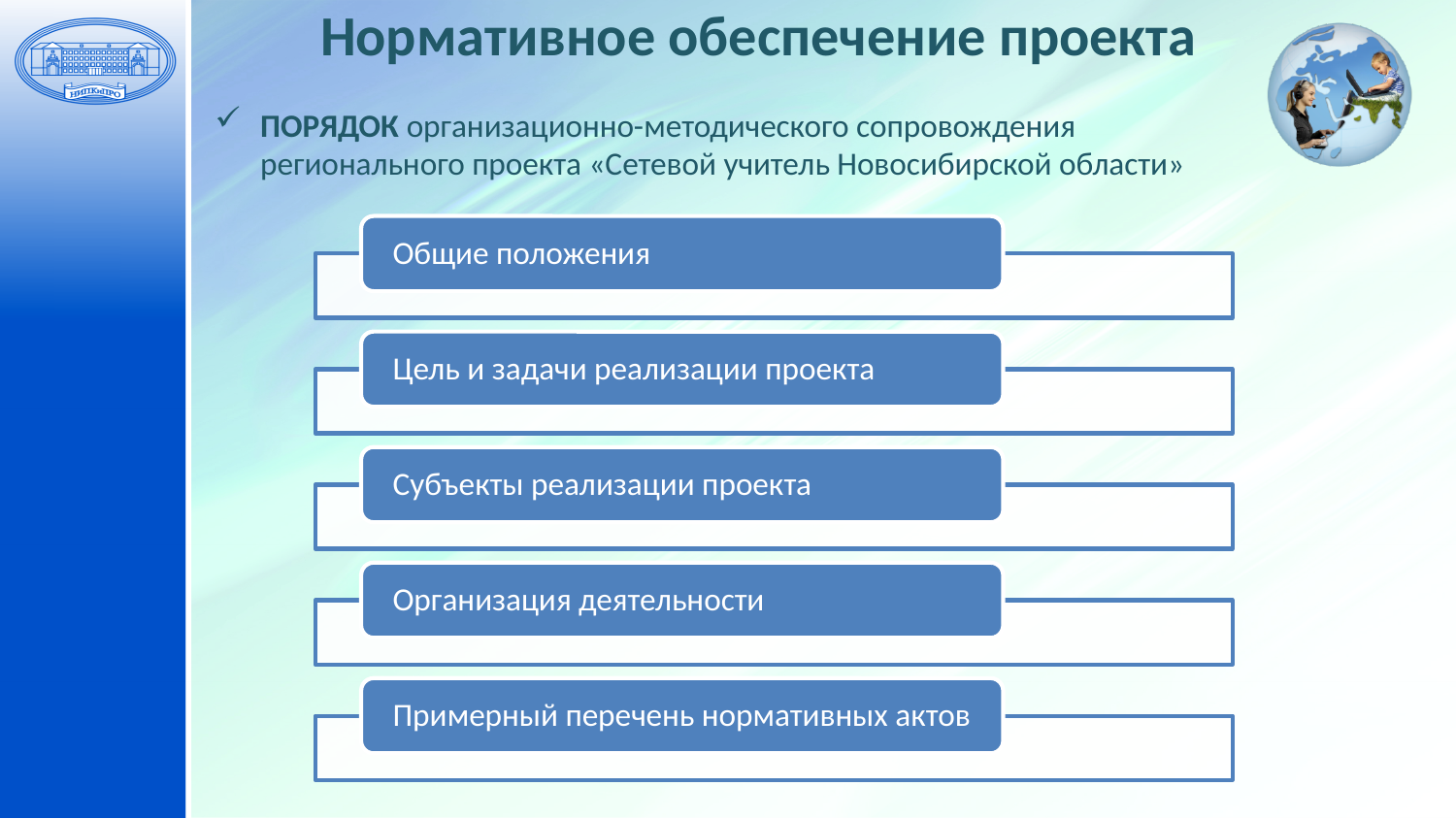

Нормативное обеспечение проекта
ПОРЯДОК организационно-методического сопровождения регионального проекта «Сетевой учитель Новосибирской области»
Общие положения
Цель и задачи реализации проекта
Субъекты реализации проекта
Организация деятельности
Примерный перечень нормативных актов